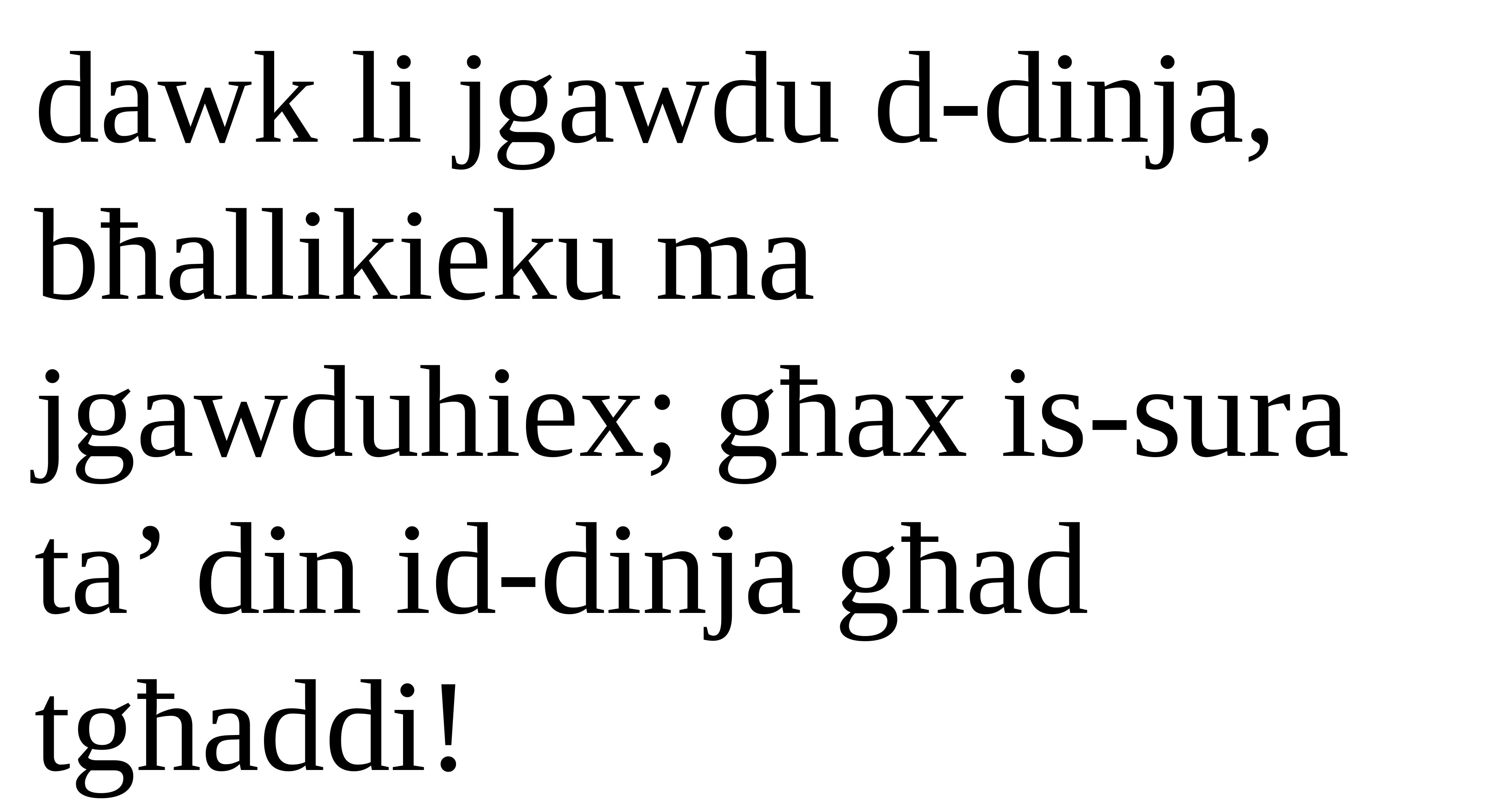

dawk li jgawdu d-dinja, bħallikieku ma jgawduhiex; għax is-sura ta’ din id-dinja għad tgħaddi!